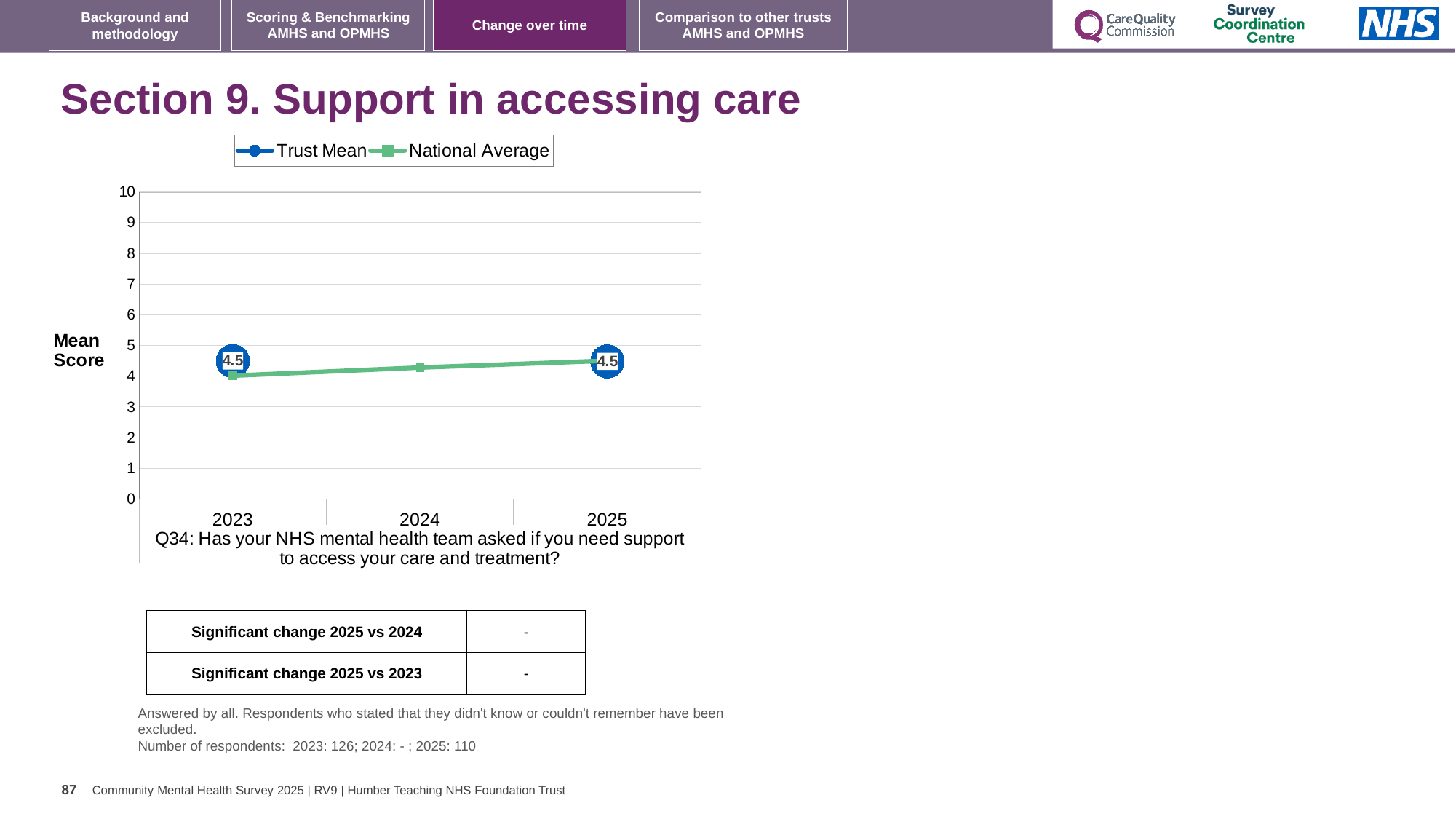

# Section 9. Support in accessing care

### Chart

| Category | Trust Mean | National Average |
|---|---|---|
| 2023 | 4.495483828139329 | 4.017447879767294 |
| 2024 | None | 4.283123190890437 |
| 2025 | 4.48275415892363 | 4.505351048426992 |
| Significant change 2025 vs 2024 | - |
| --- | --- |
| Significant change 2025 vs 2023 | - |
Answered by all. Respondents who stated that they didn't know or couldn't remember have been excluded.
Number of respondents:  2023: 126; 2024: - ; 2025: 110
87